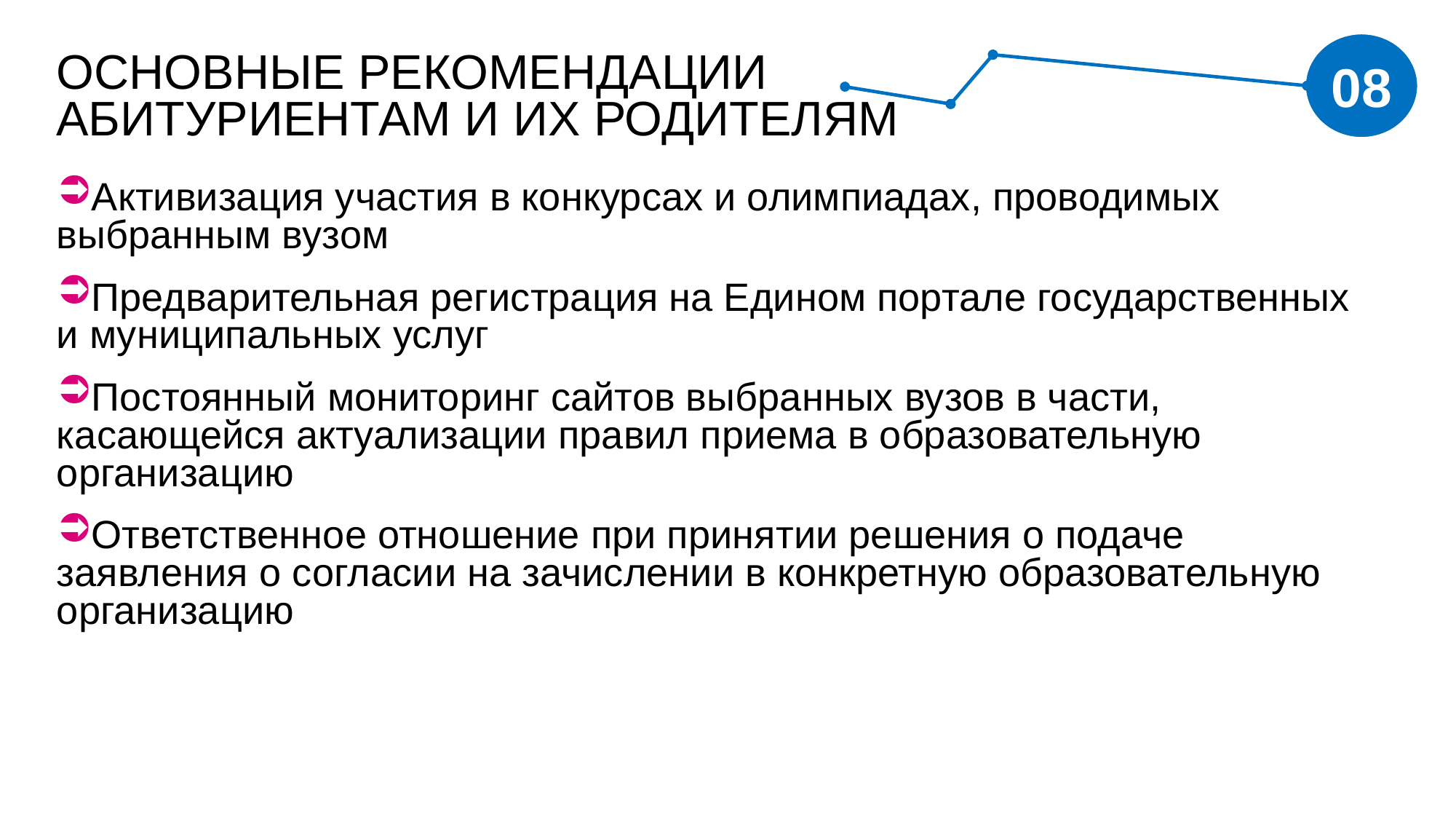

08
ОСНОВНЫЕ РЕКОМЕНДАЦИИ
АБИТУРИЕНТАМ И ИХ РОДИТЕЛЯМ
Активизация участия в конкурсах и олимпиадах, проводимых выбранным вузом
Предварительная регистрация на Едином портале государственных и муниципальных услуг
Постоянный мониторинг сайтов выбранных вузов в части, касающейся актуализации правил приема в образовательную организацию
Ответственное отношение при принятии решения о подаче заявления о согласии на зачислении в конкретную образовательную организацию